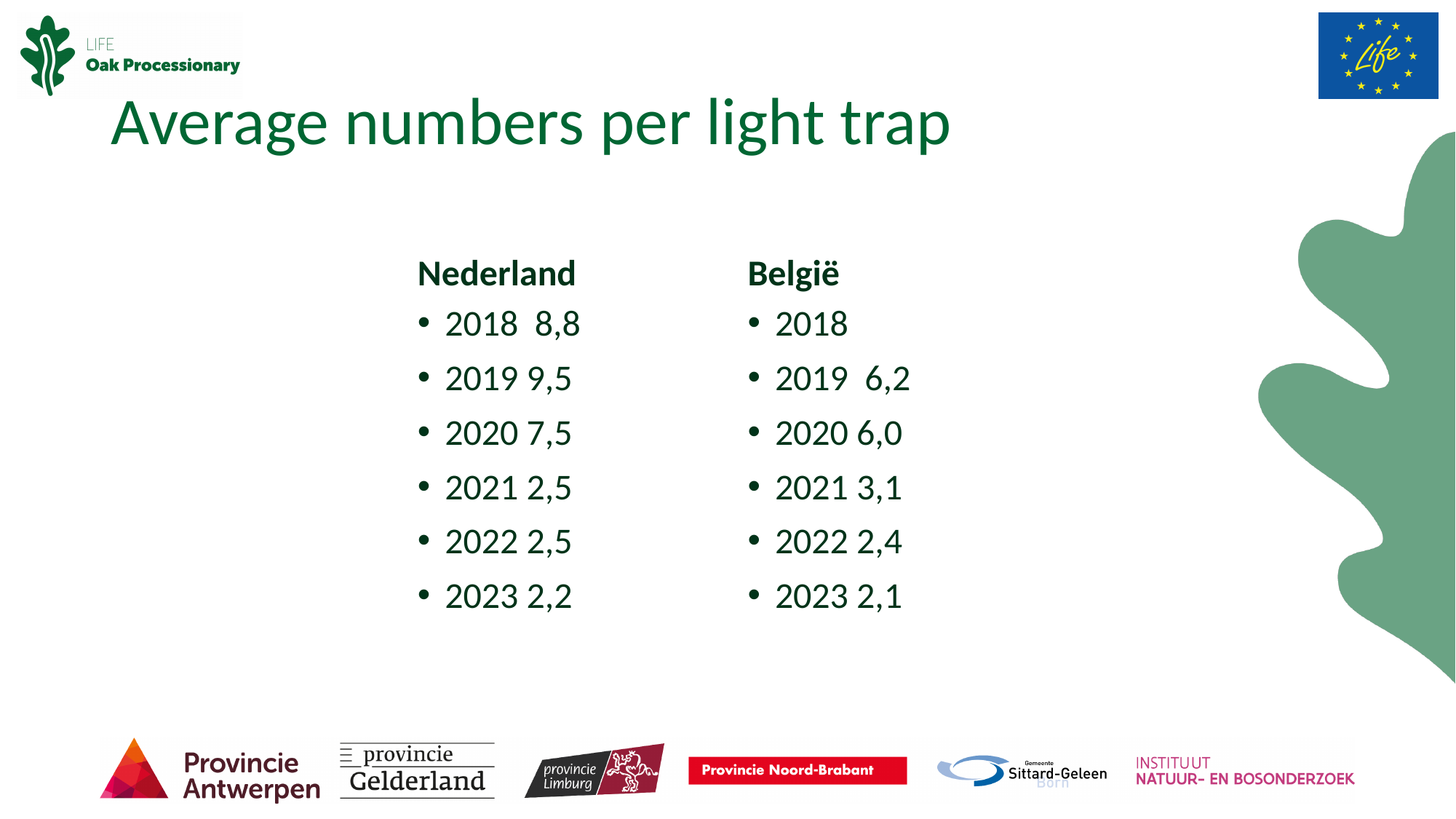

# Average numbers per light trap
Nederland
België
2018  8,8
2019 9,5
2020 7,5
2021 2,5
2022 2,5
2023 2,2
2018
2019  6,2
2020 6,0
2021 3,1
2022 2,4
2023 2,1